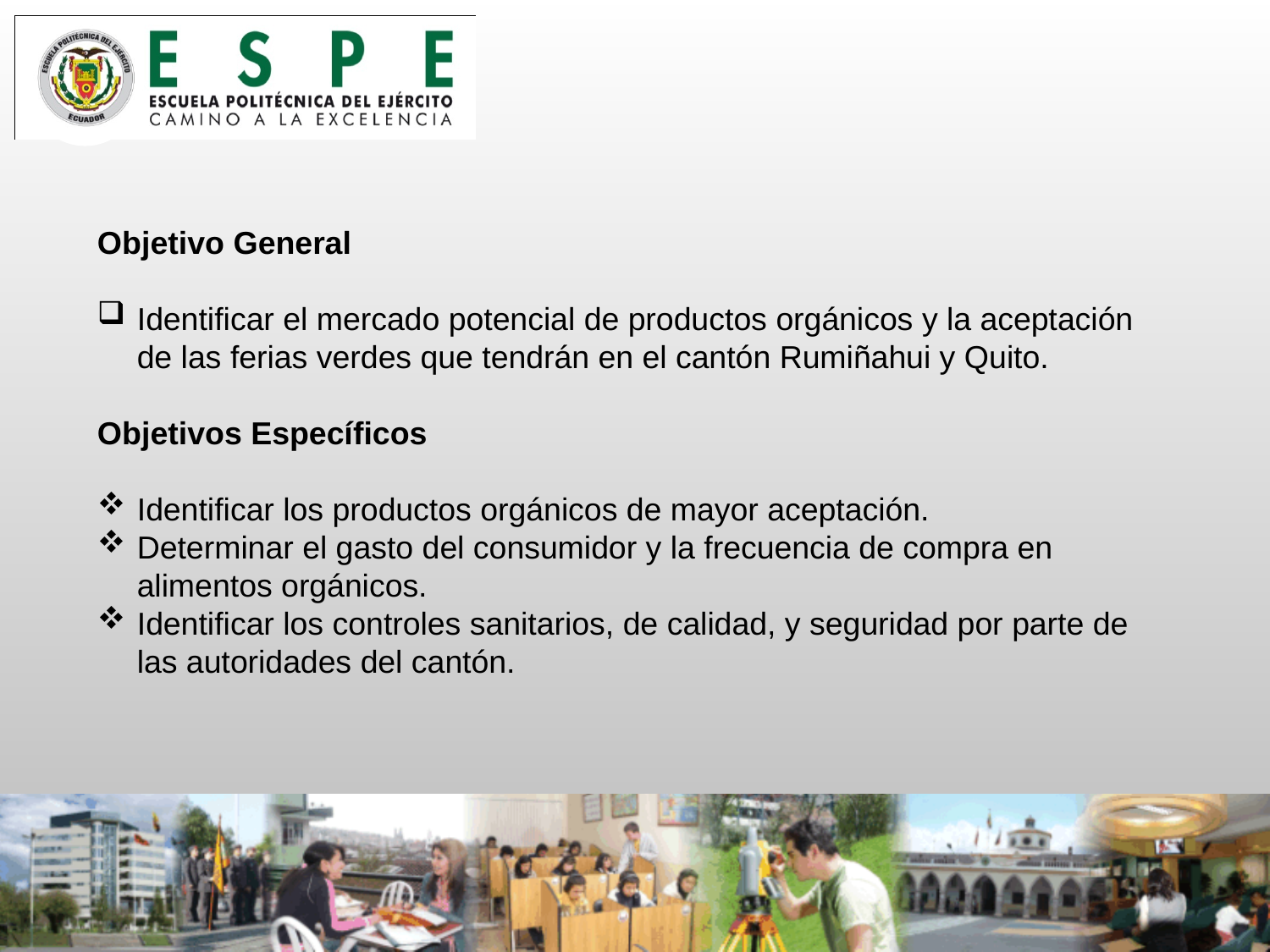

Objetivo General

Identificar el mercado potencial de productos orgánicos y la aceptación de las ferias verdes que tendrán en el cantón Rumiñahui y Quito.

Objetivos Específicos

Identificar los productos orgánicos de mayor aceptación.
Determinar el gasto del consumidor y la frecuencia de compra en alimentos orgánicos.
Identificar los controles sanitarios, de calidad, y seguridad por parte de las autoridades del cantón.